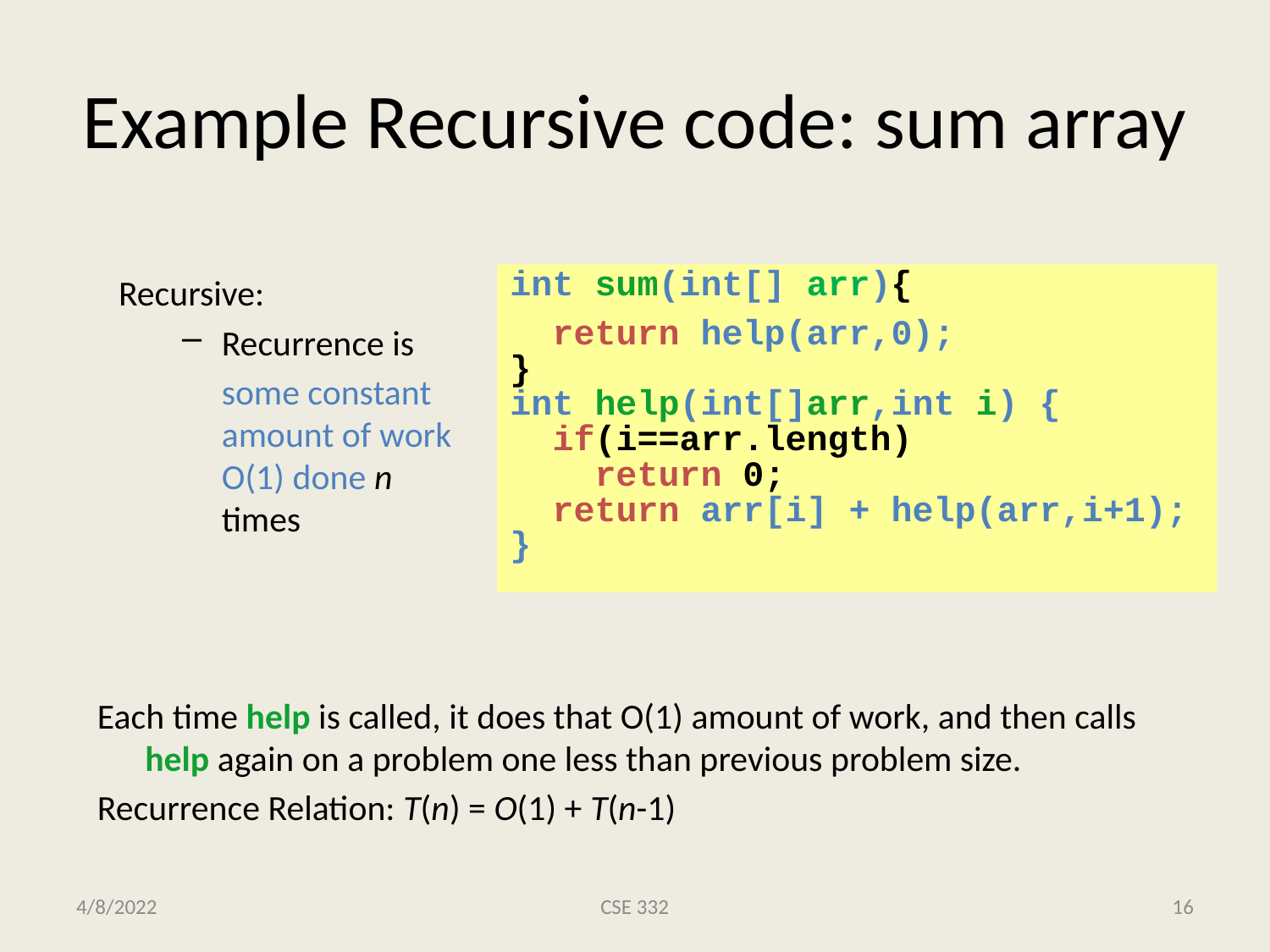

# Example Recursive code: sum array
Recursive:
Recurrence is
	some constant amount of work O(1) done n times

int sum(int[] arr){
  return help(arr,0);
}
int help(int[]arr,int i) {
  if(i==arr.length)
    return 0;
  return arr[i] + help(arr,i+1);
}
Each time help is called, it does that O(1) amount of work, and then calls help again on a problem one less than previous problem size.
Recurrence Relation: T(n) = O(1) + T(n-1)
4/8/2022
CSE 332
16